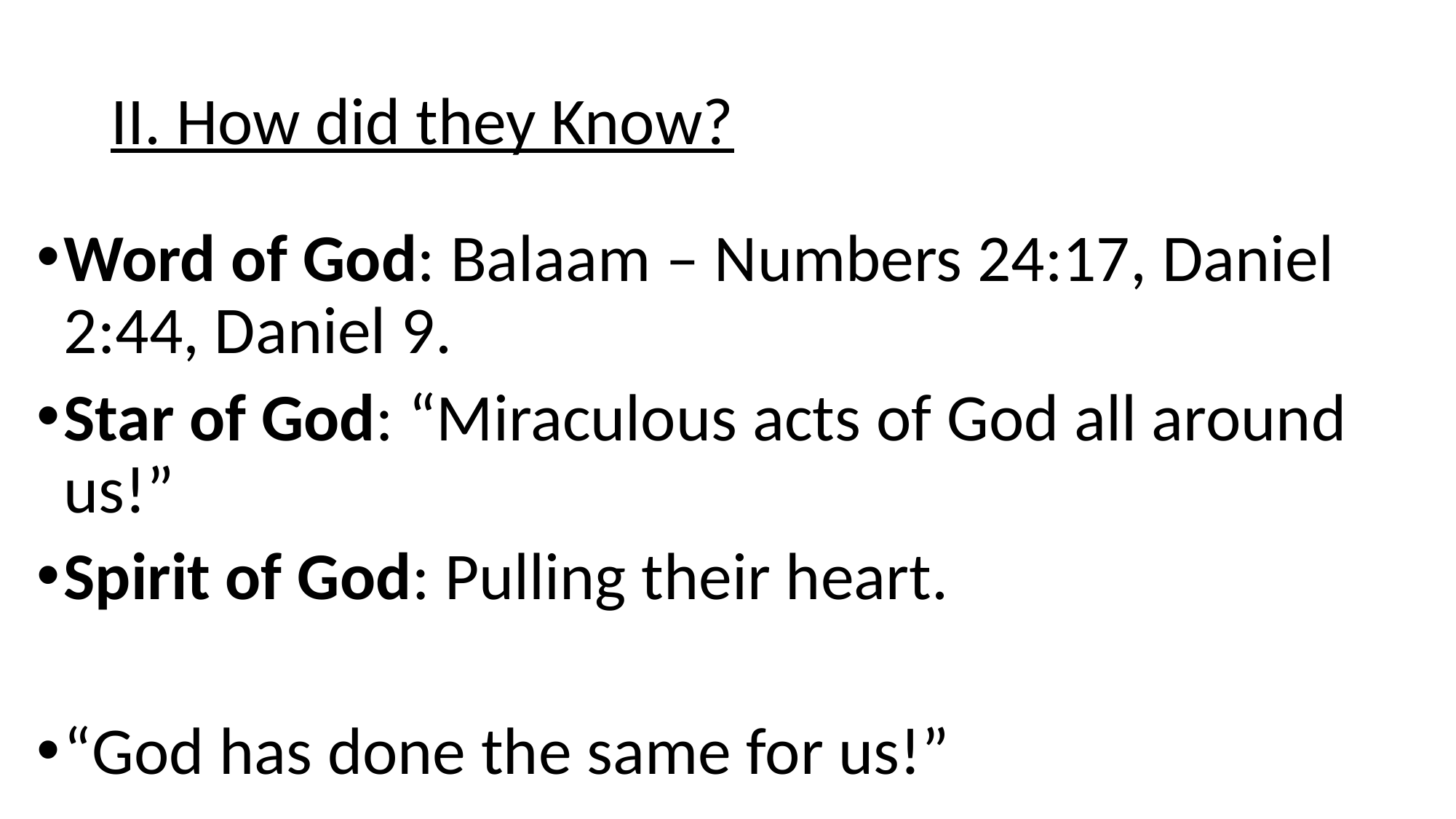

# II. How did they Know?
Word of God: Balaam – Numbers 24:17, Daniel 2:44, Daniel 9.
Star of God: “Miraculous acts of God all around us!”
Spirit of God: Pulling their heart.

“God has done the same for us!”